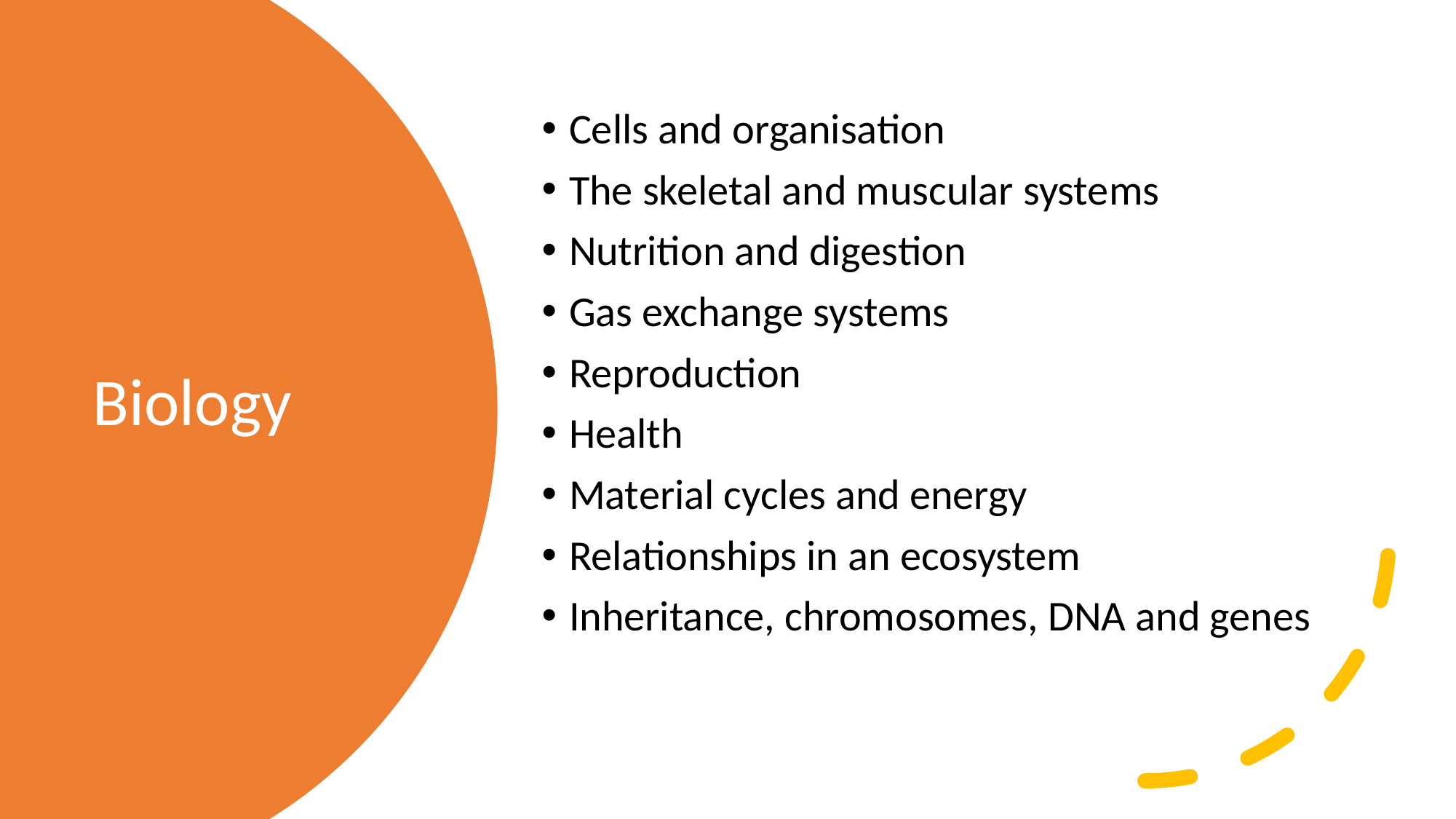

Cells and organisation
The skeletal and muscular systems
Nutrition and digestion
Gas exchange systems
Reproduction
Health
Material cycles and energy
Relationships in an ecosystem
Inheritance, chromosomes, DNA and genes

# Biology